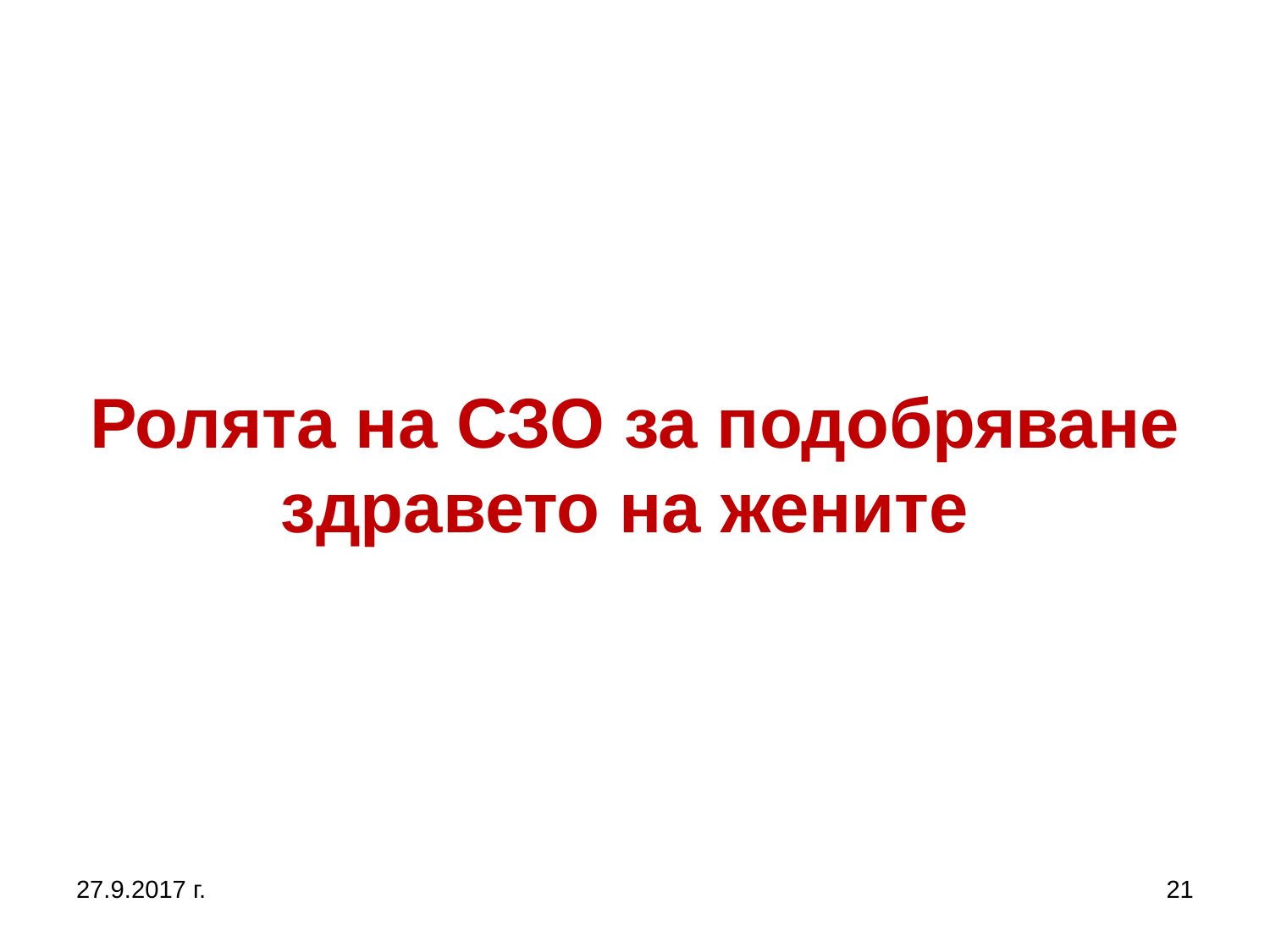

# Ролята на СЗО за подобряване здравето на жените
27.9.2017 г.
21